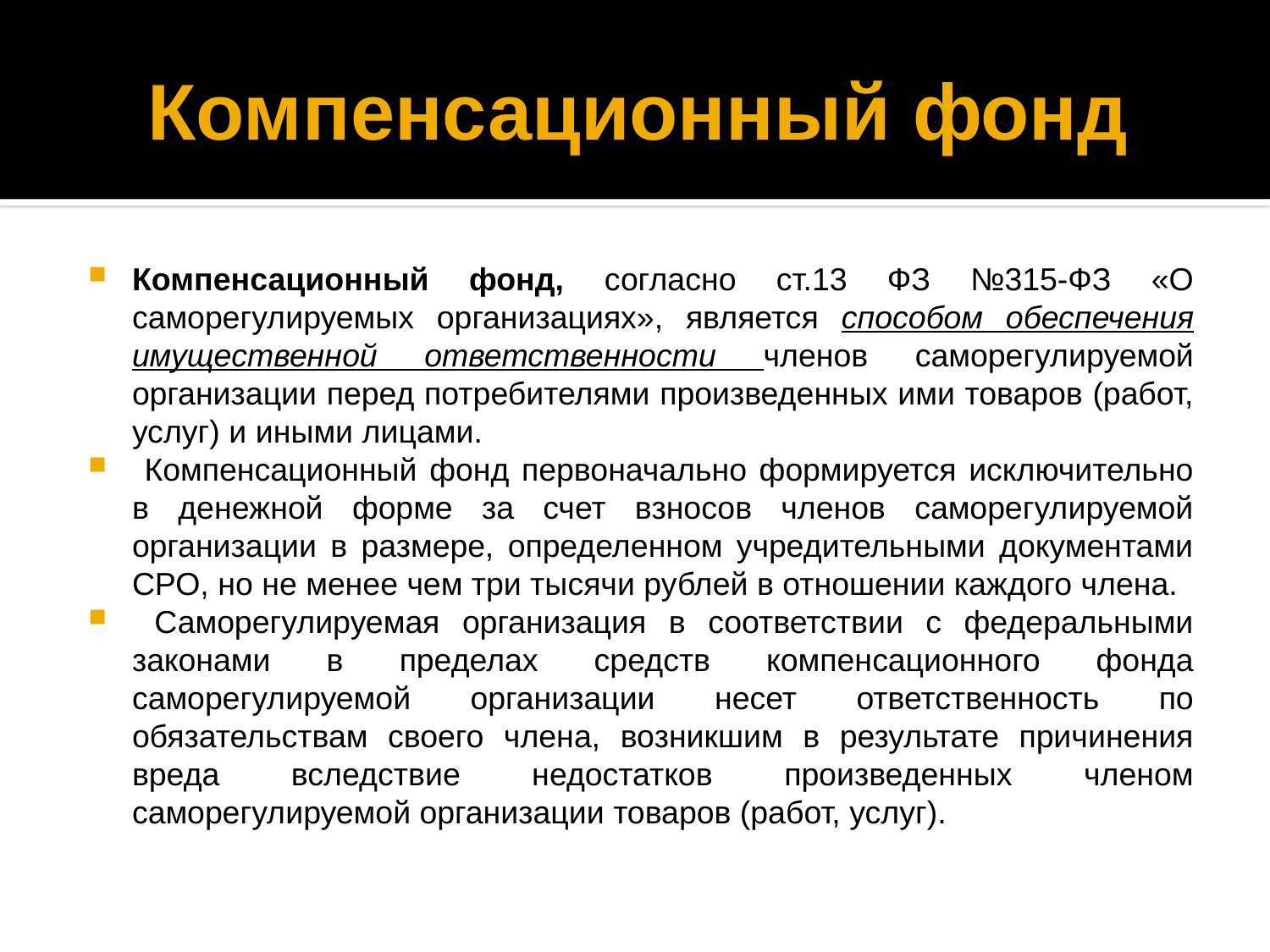

# Компенсационный фонд
Компенсационный фонд, согласно ст.13 ФЗ №315-ФЗ «О саморегулируемых организациях», является способом обеспечения имущественной ответственности членов саморегулируемой организации перед потребителями произведенных ими товаров (работ, услуг) и иными лицами.
 Компенсационный фонд первоначально формируется исключительно в денежной форме за счет взносов членов саморегулируемой организации в размере, определенном учредительными документами СРО, но не менее чем три тысячи рублей в отношении каждого члена.
 Саморегулируемая организация в соответствии с федеральными законами в пределах средств компенсационного фонда саморегулируемой организации несет ответственность по обязательствам своего члена, возникшим в результате причинения вреда вследствие недостатков произведенных членом саморегулируемой организации товаров (работ, услуг).